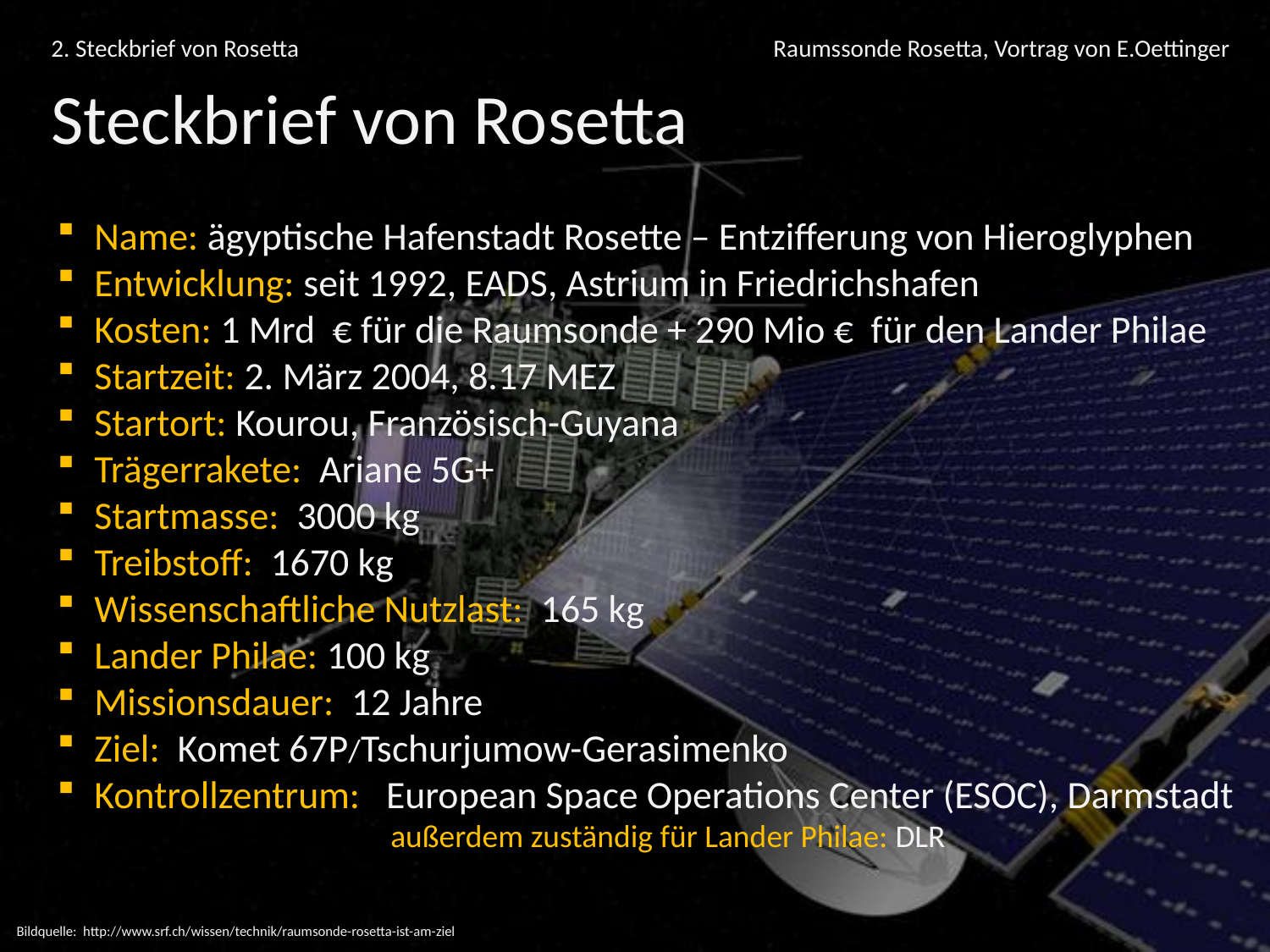

2. Steckbrief von Rosetta	Raumssonde Rosetta, Vortrag von E.Oettinger
Steckbrief von Rosetta
Name: ägyptische Hafenstadt Rosette – Entzifferung von Hieroglyphen
Entwicklung: seit 1992, EADS, Astrium in Friedrichshafen
Kosten: 1 Mrd  € für die Raumsonde + 290 Mio €  für den Lander Philae
Startzeit: 2. März 2004, 8.17 MEZ
Startort: Kourou, Französisch-Guyana
Trägerrakete:  Ariane 5G+
Startmasse:  3000 kg
Treibstoff:  1670 kg
Wissenschaftliche Nutzlast:  165 kg
Lander Philae: 100 kg
Missionsdauer:  12 Jahre
Ziel:  Komet 67P/Tschurjumow-Gerasimenko
Kontrollzentrum:   European Space Operations Center (ESOC), Darmstadt
           außerdem zuständig für Lander Philae: DLR
Bildquelle:  http://www.srf.ch/wissen/technik/raumsonde-rosetta-ist-am-ziel